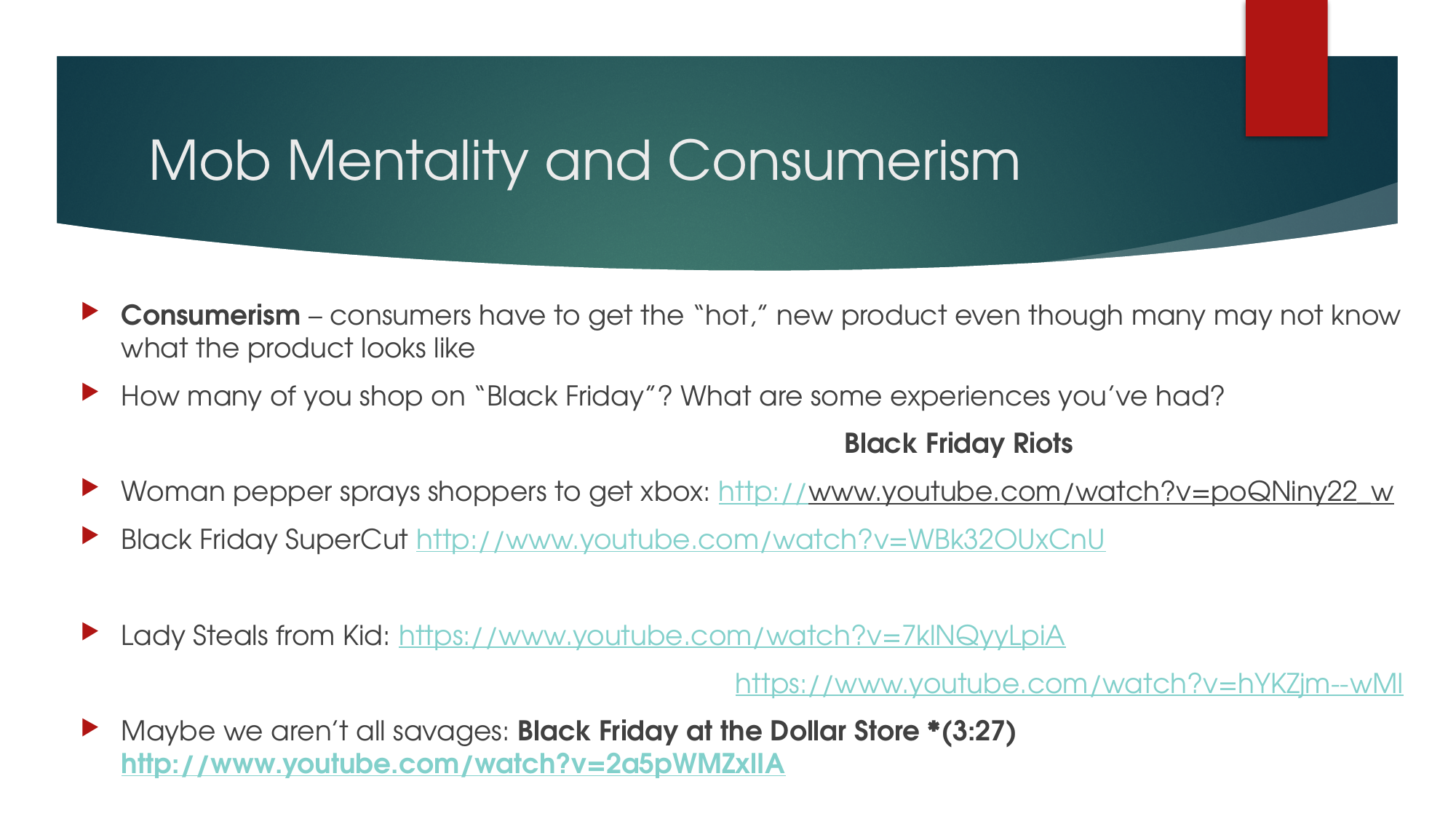

# Mob Mentality and Consumerism
Consumerism – consumers have to get the “hot,” new product even though many may not know what the product looks like
How many of you shop on “Black Friday”? What are some experiences you’ve had?
							Black Friday Riots
Woman pepper sprays shoppers to get xbox: http://www.youtube.com/watch?v=poQNiny22_w
Black Friday SuperCut http://www.youtube.com/watch?v=WBk32OUxCnU

Lady Steals from Kid: https://www.youtube.com/watch?v=7klNQyyLpiA
						https://www.youtube.com/watch?v=hYKZjm--wMI
Maybe we aren’t all savages: Black Friday at the Dollar Store *(3:27)      http://www.youtube.com/watch?v=2a5pWMZxlIA